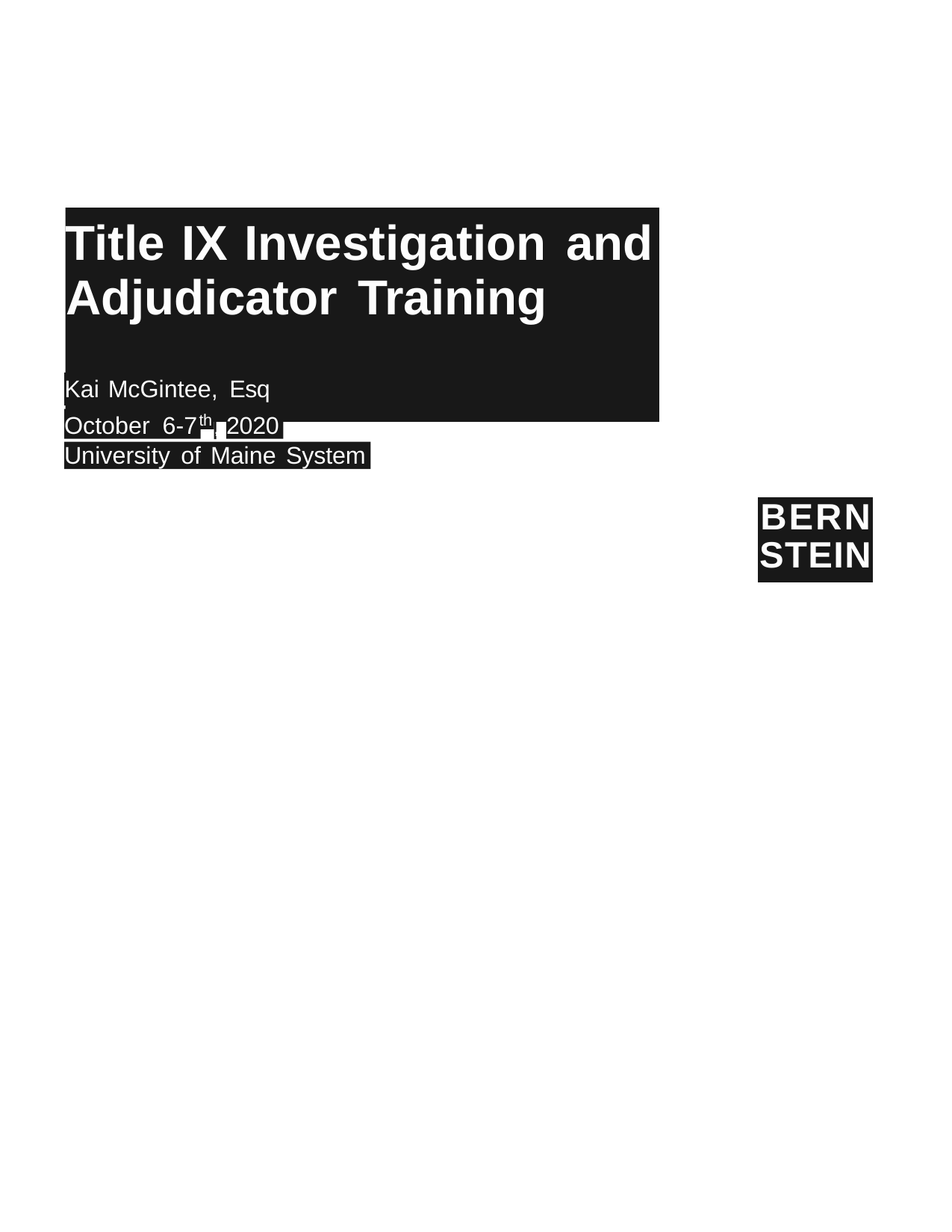

# Title IX Investigation and Adjudicator Training
Kai McGintee, Esq

October 6-7
th
2020
,

University of Maine System
| BERN |
| --- |
| STEIN |